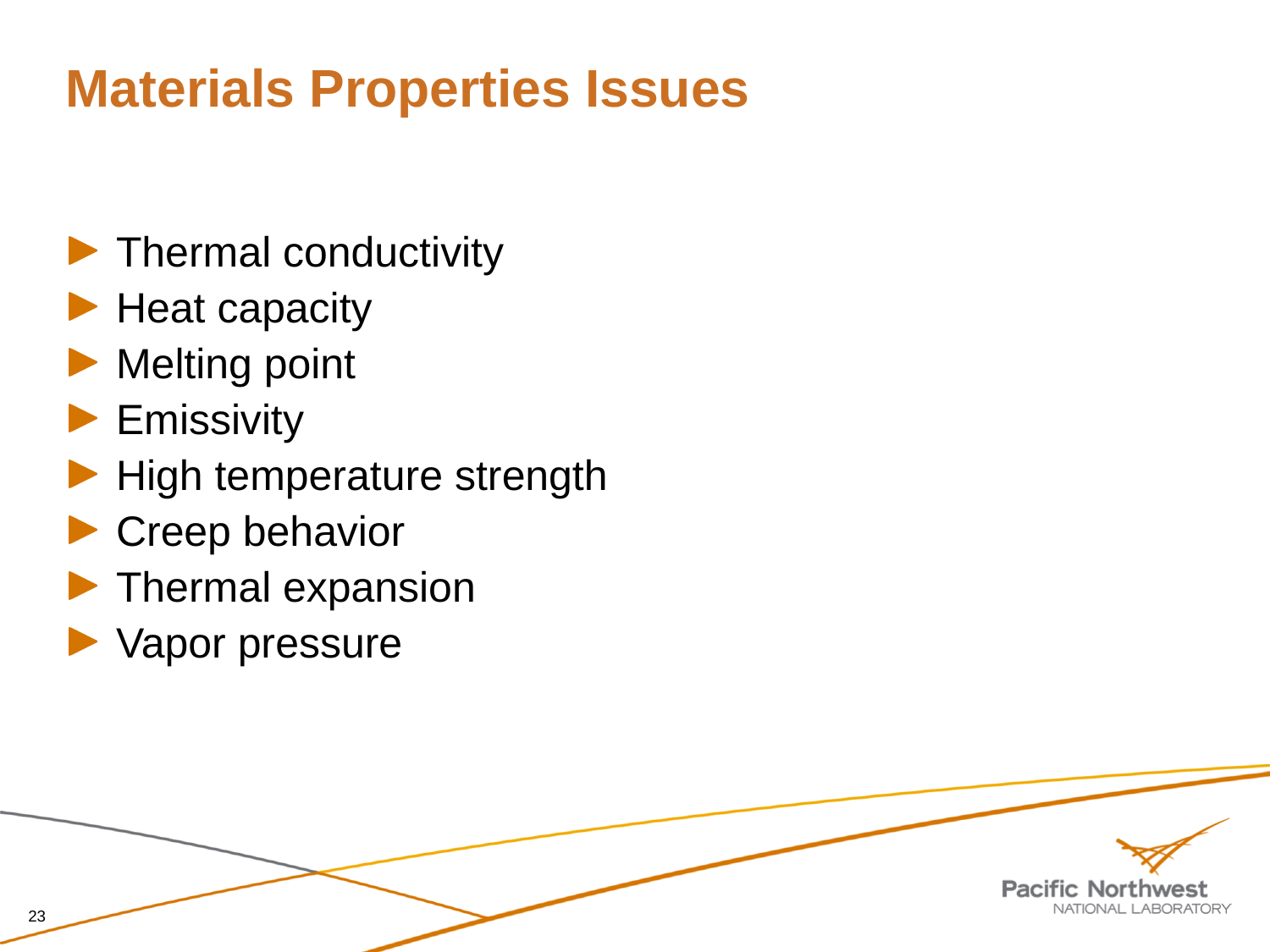

# Materials Properties Issues
Thermal conductivity
Heat capacity
Melting point
Emissivity
High temperature strength
Creep behavior
Thermal expansion
Vapor pressure

23